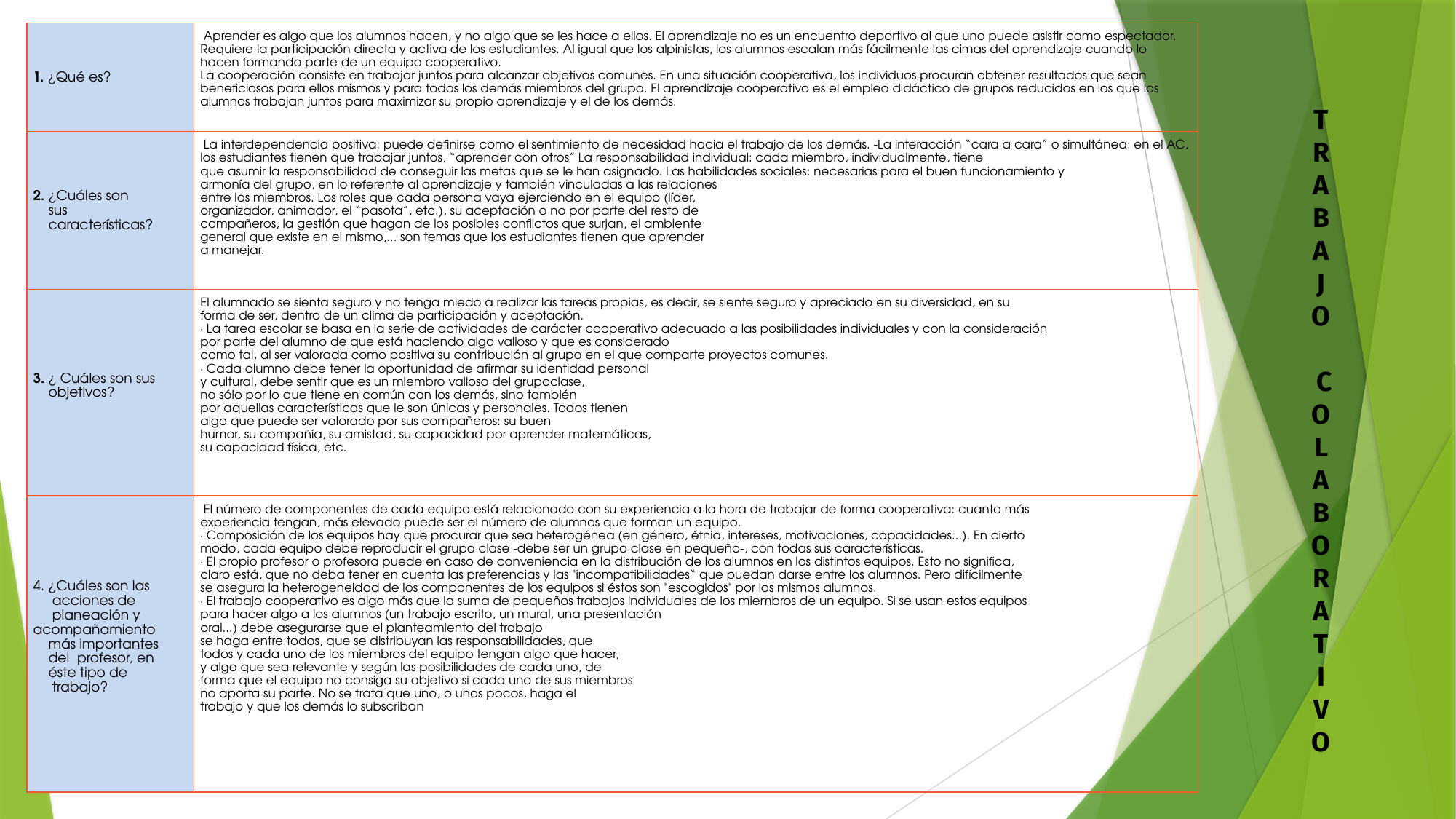

| 1. ¿Qué es? | Aprender es algo que los alumnos hacen, y no algo que se les hace a ellos. El aprendizaje no es un encuentro deportivo al que uno puede asistir como espectador. Requiere la participación directa y activa de los estudiantes. Al igual que los alpinistas, los alumnos escalan más fácilmente las cimas del aprendizaje cuando lo hacen formando parte de un equipo cooperativo. La cooperación consiste en trabajar juntos para alcanzar objetivos comunes. En una situación cooperativa, los individuos procuran obtener resultados que sean beneficiosos para ellos mismos y para todos los demás miembros del grupo. El aprendizaje cooperativo es el empleo didáctico de grupos reducidos en los que los alumnos trabajan juntos para maximizar su propio aprendizaje y el de los demás. |
| --- | --- |
| 2. ¿Cuáles son sus características? | La interdependencia positiva: puede definirse como el sentimiento de necesidad hacia el trabajo de los demás. -La interacción “cara a cara” o simultánea: en el AC, los estudiantes tienen que trabajar juntos, “aprender con otros” La responsabilidad individual: cada miembro, individualmente, tiene que asumir la responsabilidad de conseguir las metas que se le han asignado. Las habilidades sociales: necesarias para el buen funcionamiento y armonía del grupo, en lo referente al aprendizaje y también vinculadas a las relaciones entre los miembros. Los roles que cada persona vaya ejerciendo en el equipo (líder, organizador, animador, el “pasota”, etc.), su aceptación o no por parte del resto de compañeros, la gestión que hagan de los posibles conflictos que surjan, el ambiente general que existe en el mismo,… son temas que los estudiantes tienen que aprender a manejar. |
| 3. ¿ Cuáles son sus objetivos? | El alumnado se sienta seguro y no tenga miedo a realizar las tareas propias, es decir, se siente seguro y apreciado en su diversidad, en su forma de ser, dentro de un clima de participación y aceptación. · La tarea escolar se basa en la serie de actividades de carácter cooperativo adecuado a las posibilidades individuales y con la consideración por parte del alumno de que está haciendo algo valioso y que es considerado como tal, al ser valorada como positiva su contribución al grupo en el que comparte proyectos comunes. · Cada alumno debe tener la oportunidad de afirmar su identidad personal y cultural, debe sentir que es un miembro valioso del grupoclase, no sólo por lo que tiene en común con los demás, sino también por aquellas características que le son únicas y personales. Todos tienen algo que puede ser valorado por sus compañeros: su buen humor, su compañía, su amistad, su capacidad por aprender matemáticas, su capacidad física, etc. |
| 4. ¿Cuáles son las acciones de planeación y acompañamiento más importantes del profesor, en éste tipo de trabajo? | El número de componentes de cada equipo está relacionado con su experiencia a la hora de trabajar de forma cooperativa: cuanto más experiencia tengan, más elevado puede ser el número de alumnos que forman un equipo. · Composición de los equipos hay que procurar que sea heterogénea (en género, étnia, intereses, motivaciones, capacidades...). En cierto modo, cada equipo debe reproducir el grupo clase -debe ser un grupo clase en pequeño-, con todas sus características. · El propio profesor o profesora puede en caso de conveniencia en la distribución de los alumnos en los distintos equipos. Esto no significa, claro está, que no deba tener en cuenta las preferencias y las "incompatibilidades“ que puedan darse entre los alumnos. Pero difícilmente se asegura la heterogeneidad de los componentes de los equipos si éstos son "escogidos" por los mismos alumnos. · El trabajo cooperativo es algo más que la suma de pequeños trabajos individuales de los miembros de un equipo. Si se usan estos equipos para hacer algo a los alumnos (un trabajo escrito, un mural, una presentación oral...) debe asegurarse que el planteamiento del trabajo se haga entre todos, que se distribuyan las responsabilidades, que todos y cada uno de los miembros del equipo tengan algo que hacer, y algo que sea relevante y según las posibilidades de cada uno, de forma que el equipo no consiga su objetivo si cada uno de sus miembros no aporta su parte. No se trata que uno, o unos pocos, haga el trabajo y que los demás lo subscriban |
T
R
A
B
A
J
O

 C
O
L
A
B
O
R
A
T
I
V
O